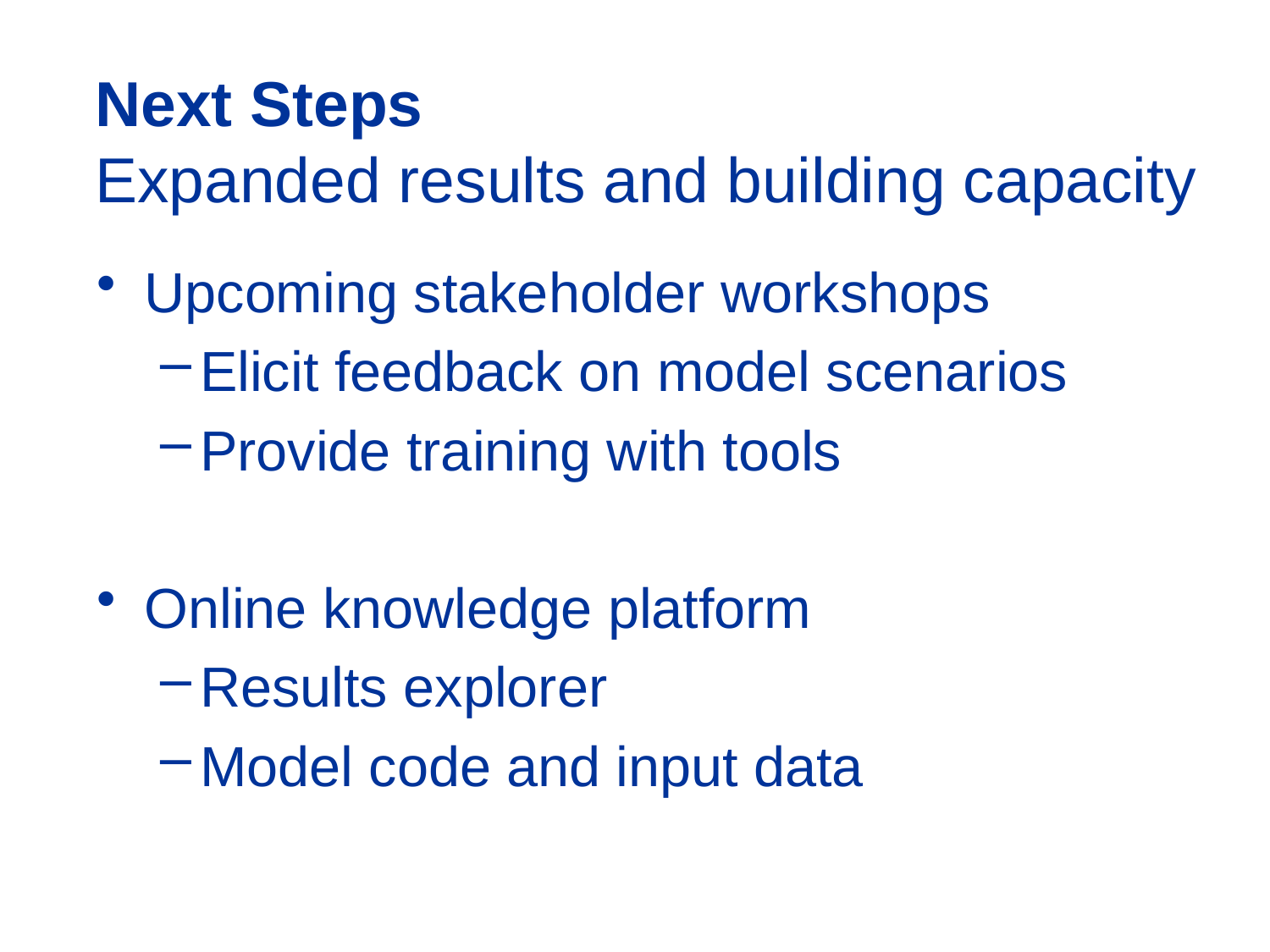

# Next Steps Expanded results and building capacity
Upcoming stakeholder workshops
Elicit feedback on model scenarios
Provide training with tools

Online knowledge platform
Results explorer
Model code and input data